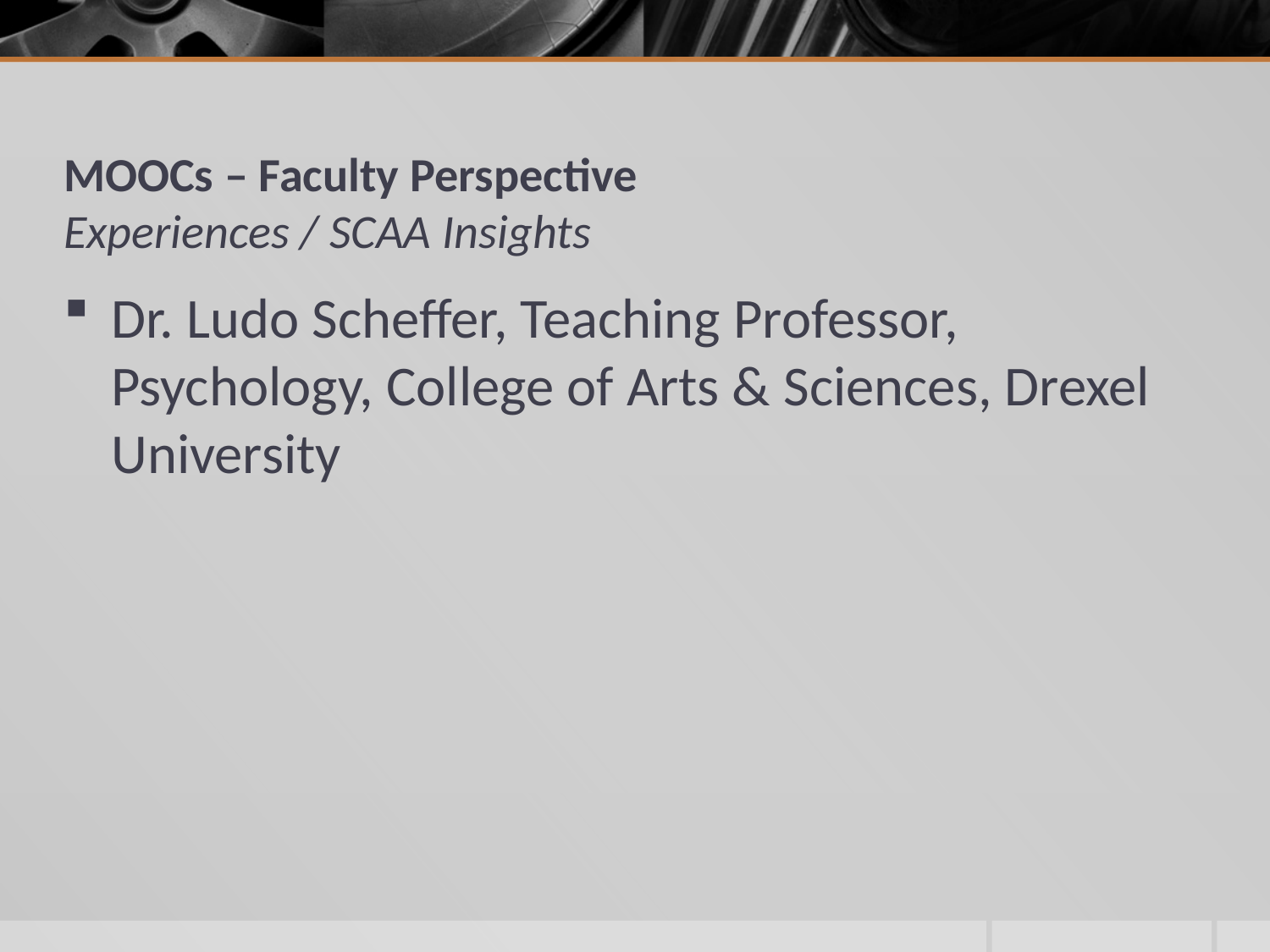

# MOOCs – Faculty Perspective Experiences / SCAA Insights
Dr. Ludo Scheffer, Teaching Professor, Psychology, College of Arts & Sciences, Drexel University